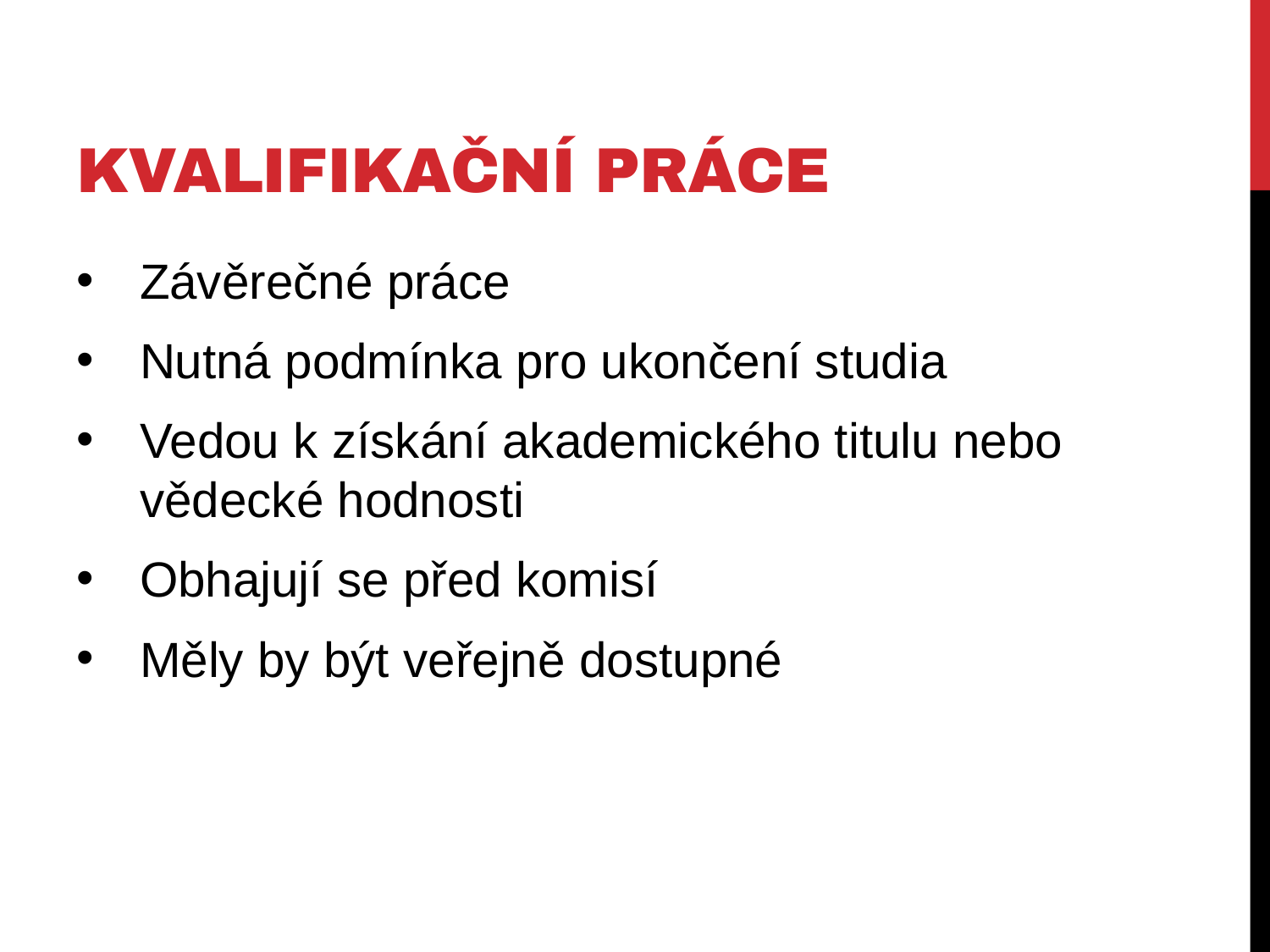

# Kvalifikační práce
Závěrečné práce
Nutná podmínka pro ukončení studia
Vedou k získání akademického titulu nebo vědecké hodnosti
Obhajují se před komisí
Měly by být veřejně dostupné